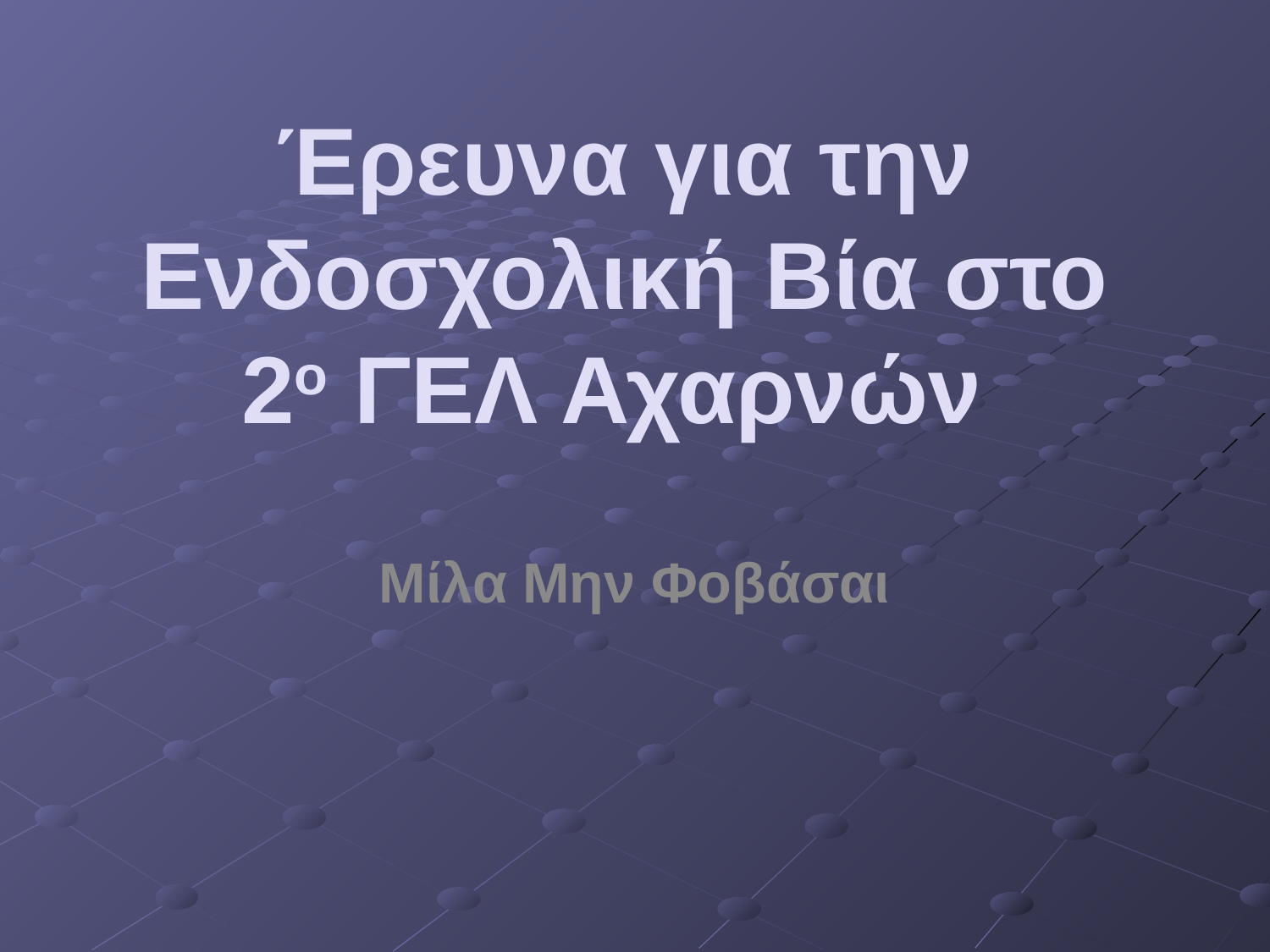

Έρευνα για την Ενδοσχολική Βία στο 2ο ΓΕΛ Αχαρνών
Μίλα Μην Φοβάσαι